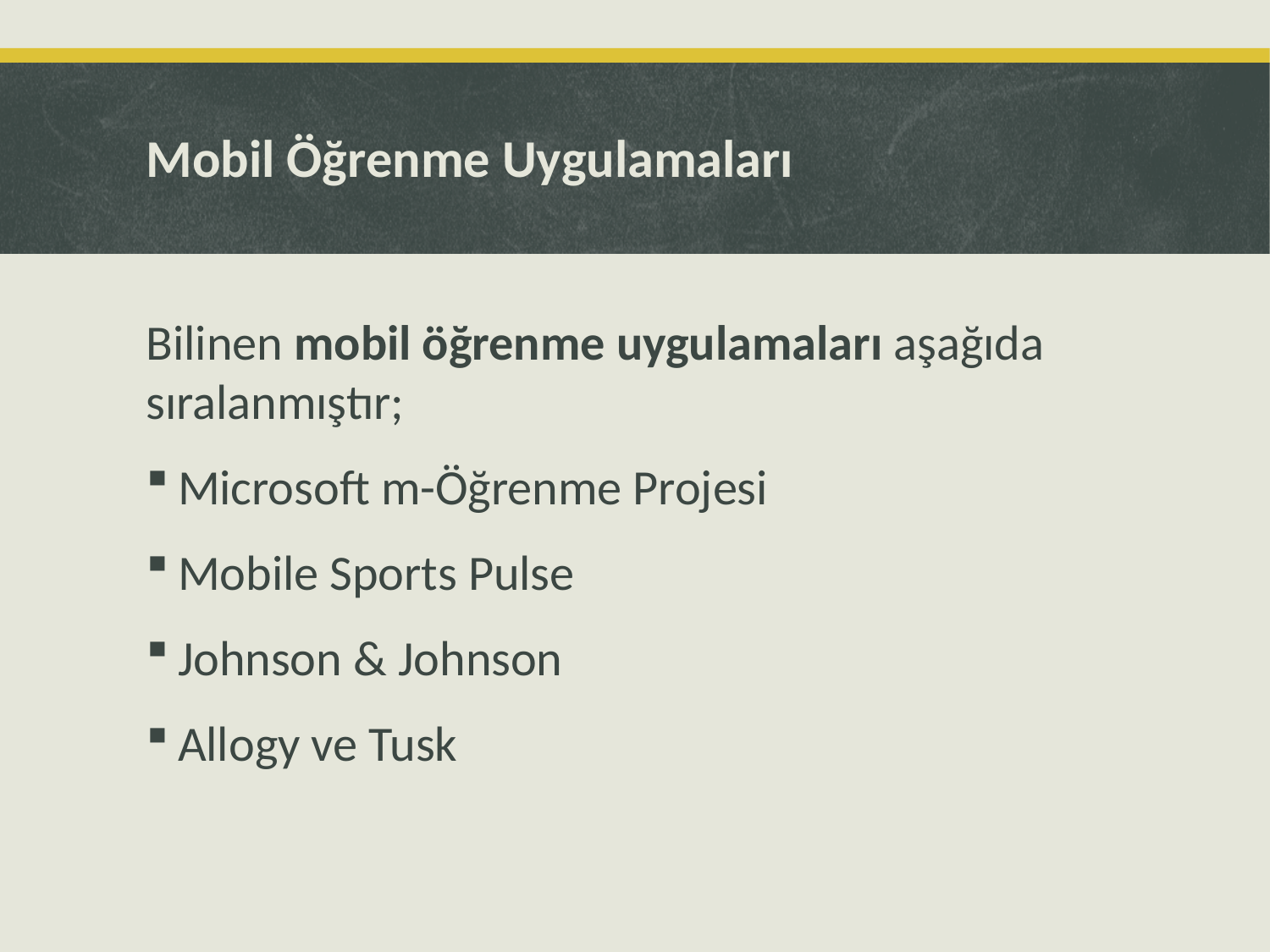

# Mobil Öğrenme Uygulamaları
Bilinen mobil öğrenme uygulamaları aşağıda sıralanmıştır;
Microsoft m-Öğrenme Projesi
Mobile Sports Pulse
Johnson & Johnson
Allogy ve Tusk